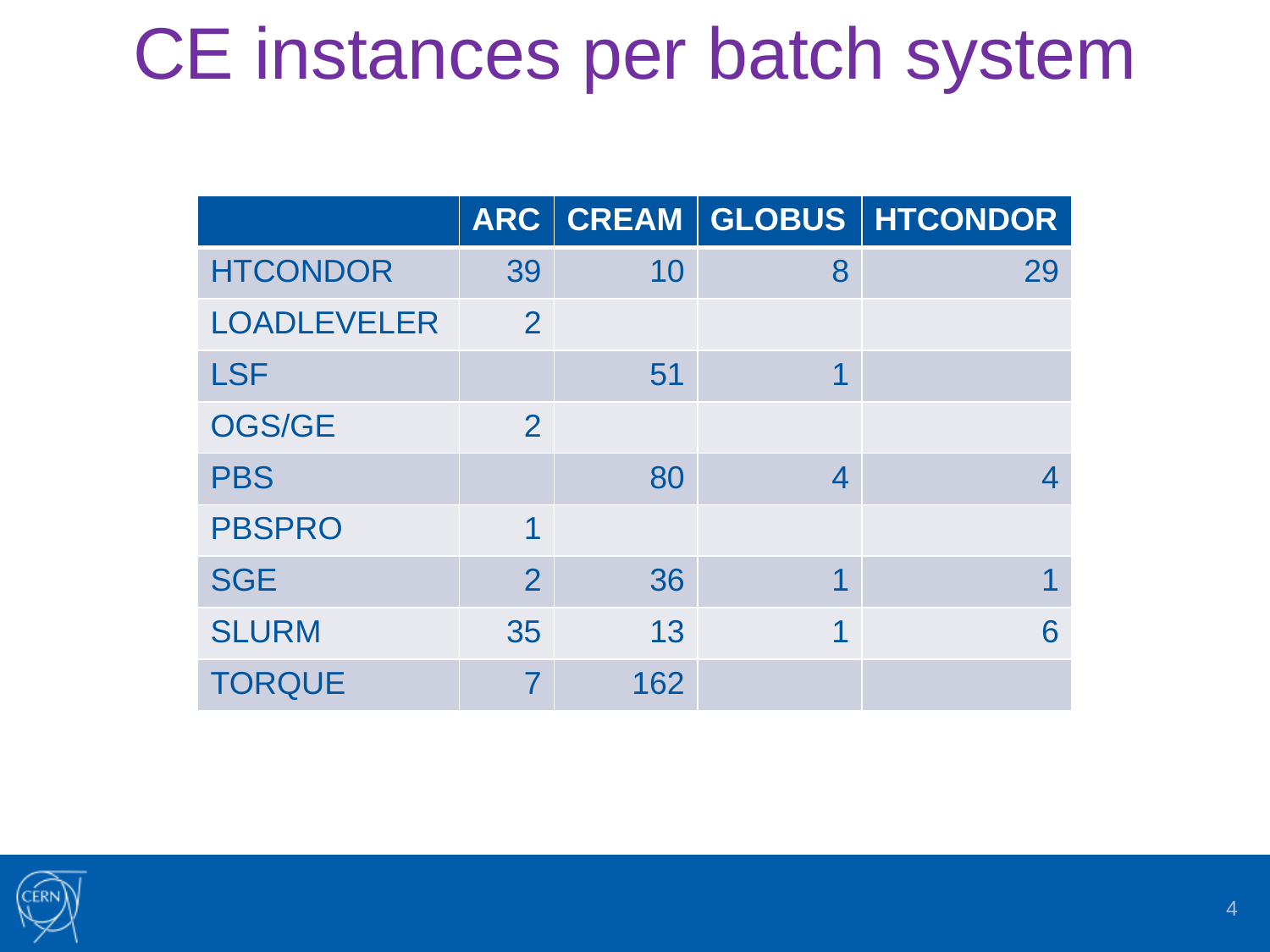

# CE instances per batch system
|  | ARC | CREAM | GLOBUS | HTCONDOR |
| --- | --- | --- | --- | --- |
| HTCONDOR | 39 | 10 | 8 | 29 |
| LOADLEVELER | 2 |  |  |  |
| LSF |  | 51 | 1 |  |
| OGS/GE | 2 |  |  |  |
| PBS |  | 80 | 4 | 4 |
| PBSPRO | 1 |  |  |  |
| SGE | 2 | 36 | 1 | 1 |
| SLURM | 35 | 13 | 1 | 6 |
| TORQUE | 7 | 162 |  |  |
4